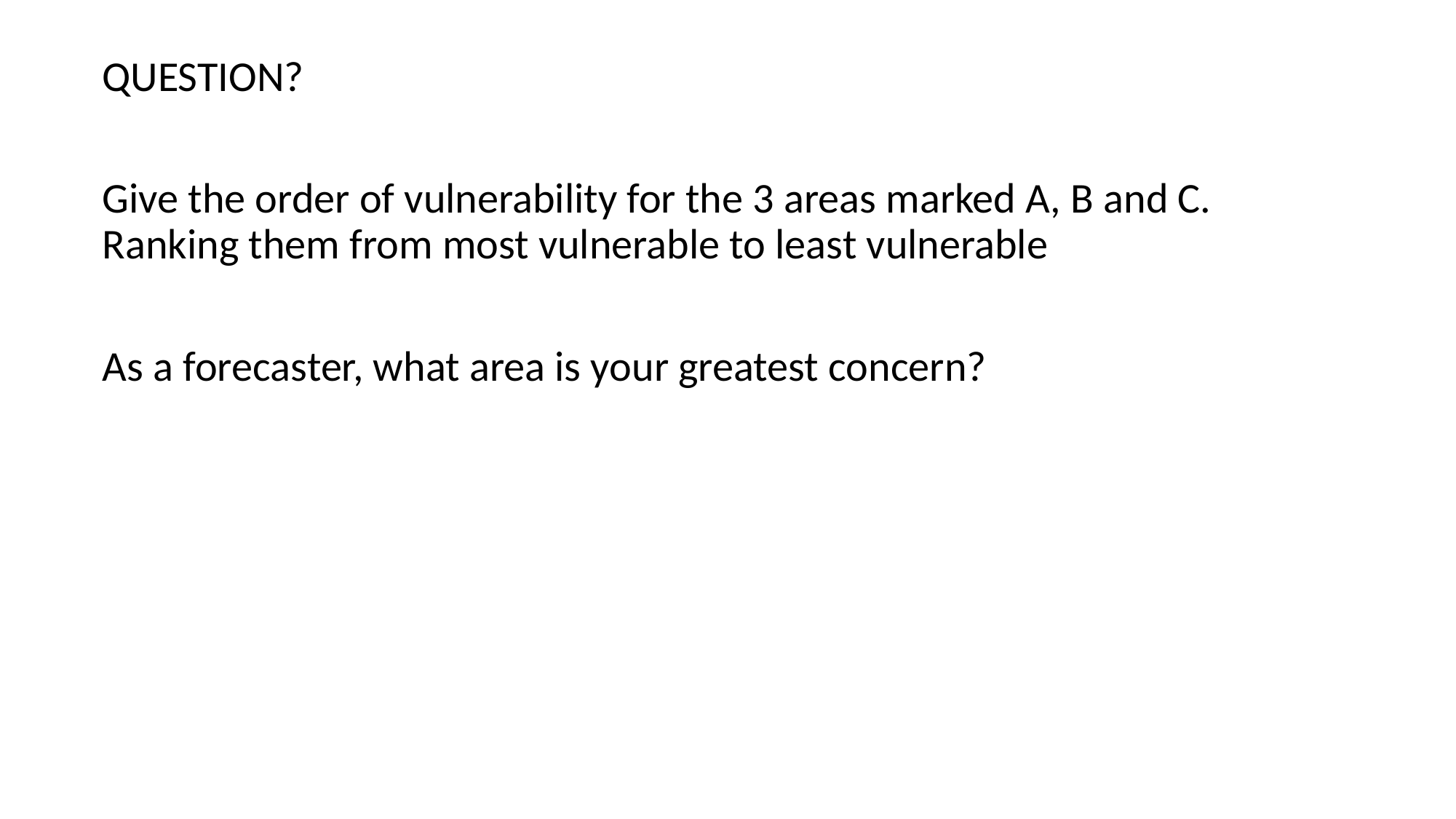

QUESTION?

Give the order of vulnerability for the 3 areas marked A, B and C. Ranking them from most vulnerable to least vulnerable

As a forecaster, what area is your greatest concern?